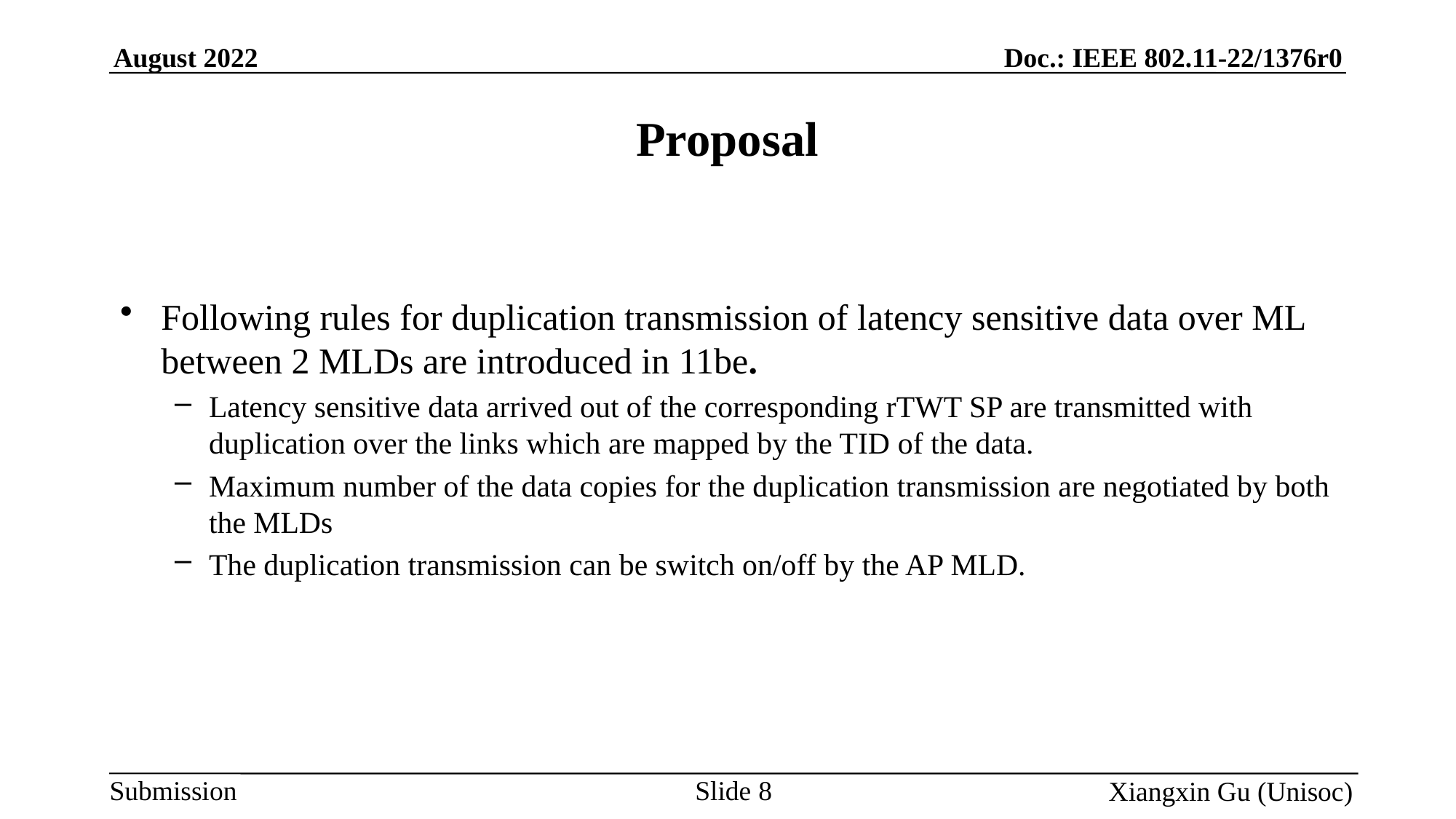

# Proposal
Following rules for duplication transmission of latency sensitive data over ML between 2 MLDs are introduced in 11be.
Latency sensitive data arrived out of the corresponding rTWT SP are transmitted with duplication over the links which are mapped by the TID of the data.
Maximum number of the data copies for the duplication transmission are negotiated by both the MLDs
The duplication transmission can be switch on/off by the AP MLD.
Slide 8
Xiangxin Gu (Unisoc)